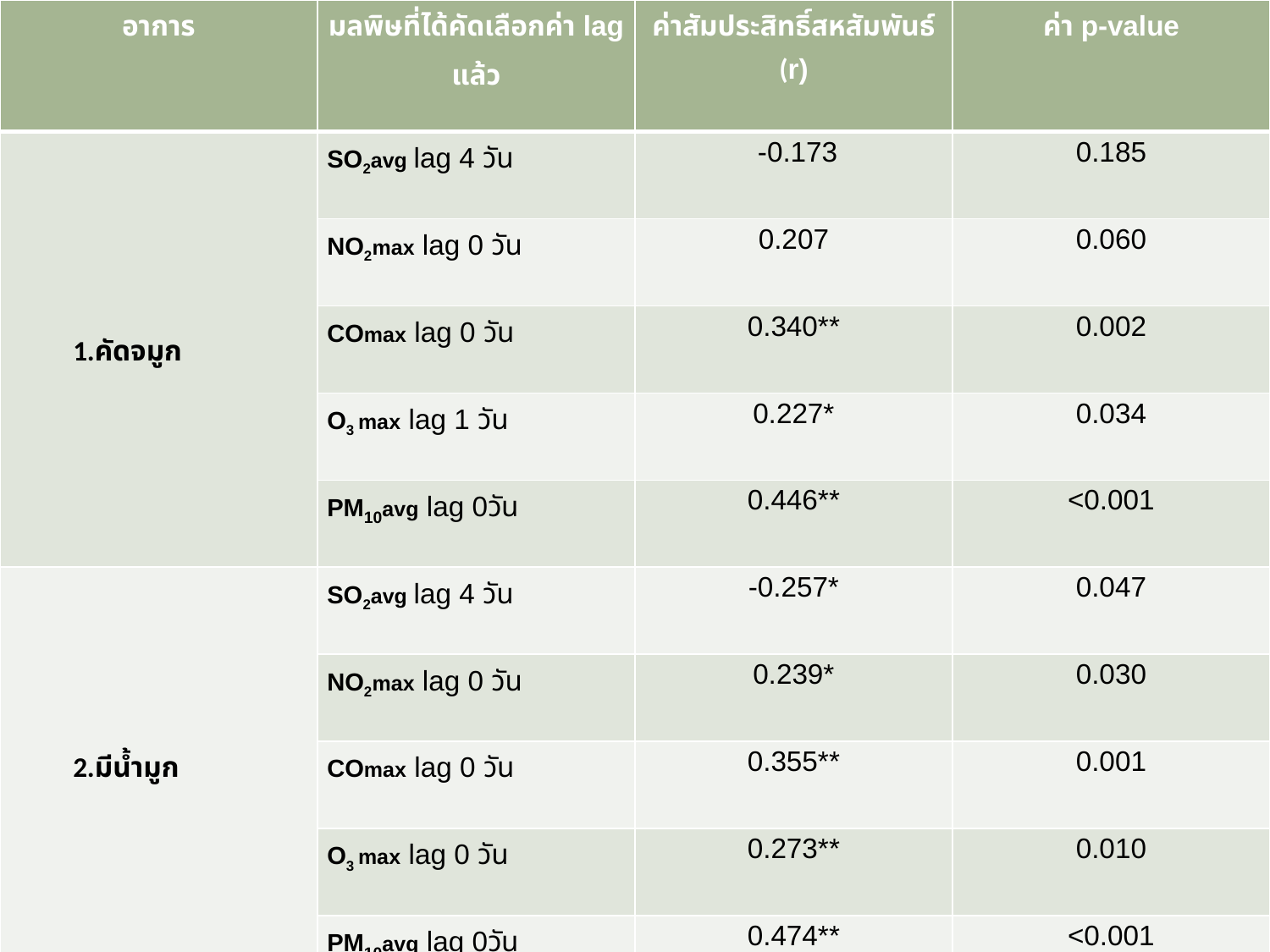

| อาการ | มลพิษที่ได้คัดเลือกค่า lag แล้ว | ค่าสัมประสิทธิ์สหสัมพันธ์ (r) | ค่า p-value |
| --- | --- | --- | --- |
| 1.คัดจมูก | SO2avg lag 4 วัน | -0.173 | 0.185 |
|  | NO2max lag 0 วัน | 0.207 | 0.060 |
|  | COmax lag 0 วัน | 0.340\*\* | 0.002 |
|  | O3 max lag 1 วัน | 0.227\* | 0.034 |
|  | PM10avg lag 0วัน | 0.446\*\* | <0.001 |
| 2.มีน้ำมูก | SO2avg lag 4 วัน | -0.257\* | 0.047 |
|  | NO2max lag 0 วัน | 0.239\* | 0.030 |
|  | COmax lag 0 วัน | 0.355\*\* | 0.001 |
|  | O3 max lag 0 วัน | 0.273\*\* | 0.010 |
|  | PM10avg lag 0วัน | 0.474\*\* | <0.001 |
#